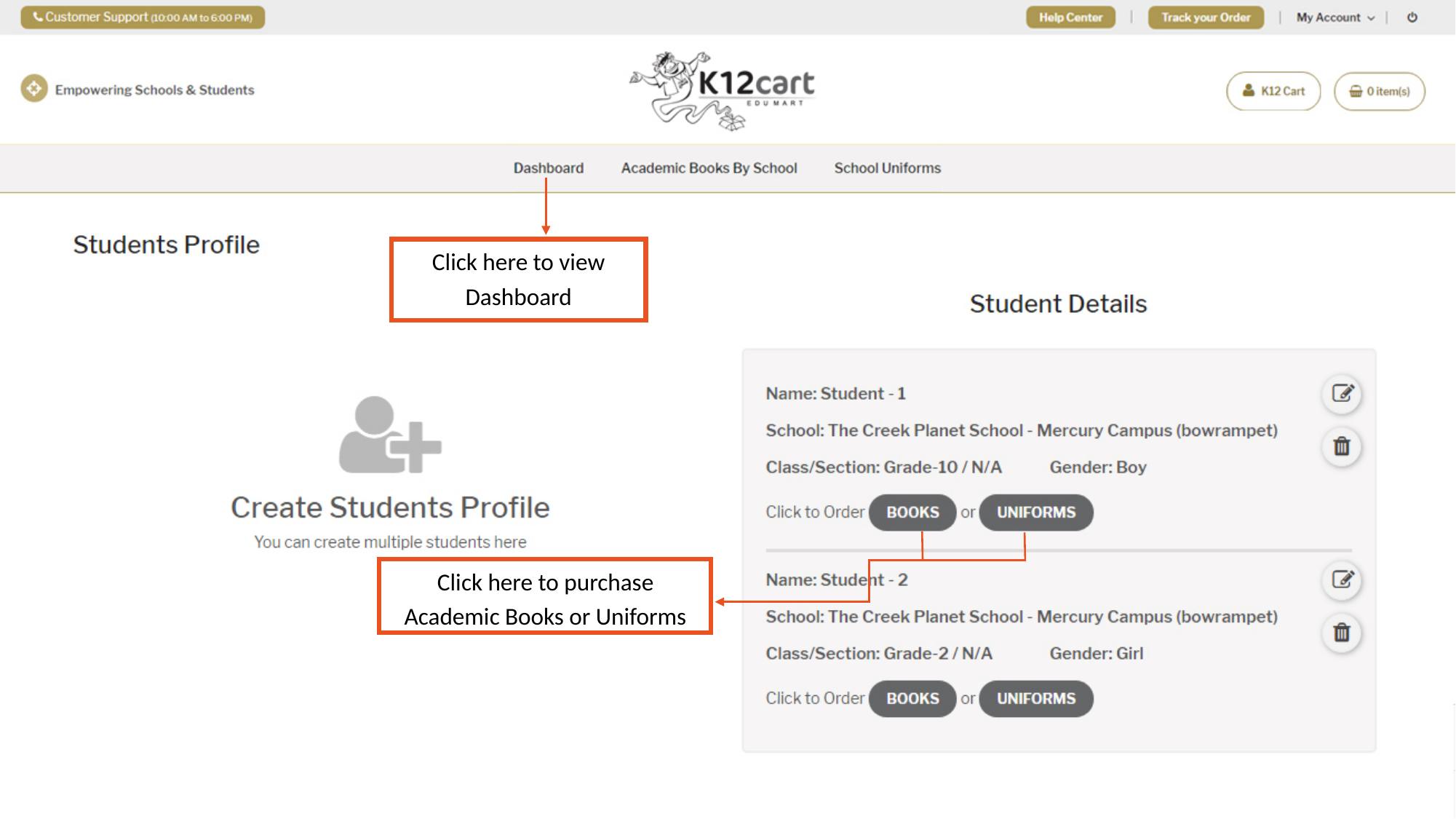

Click here to view Dashboard

Click here to purchase Academic Books or Uniforms